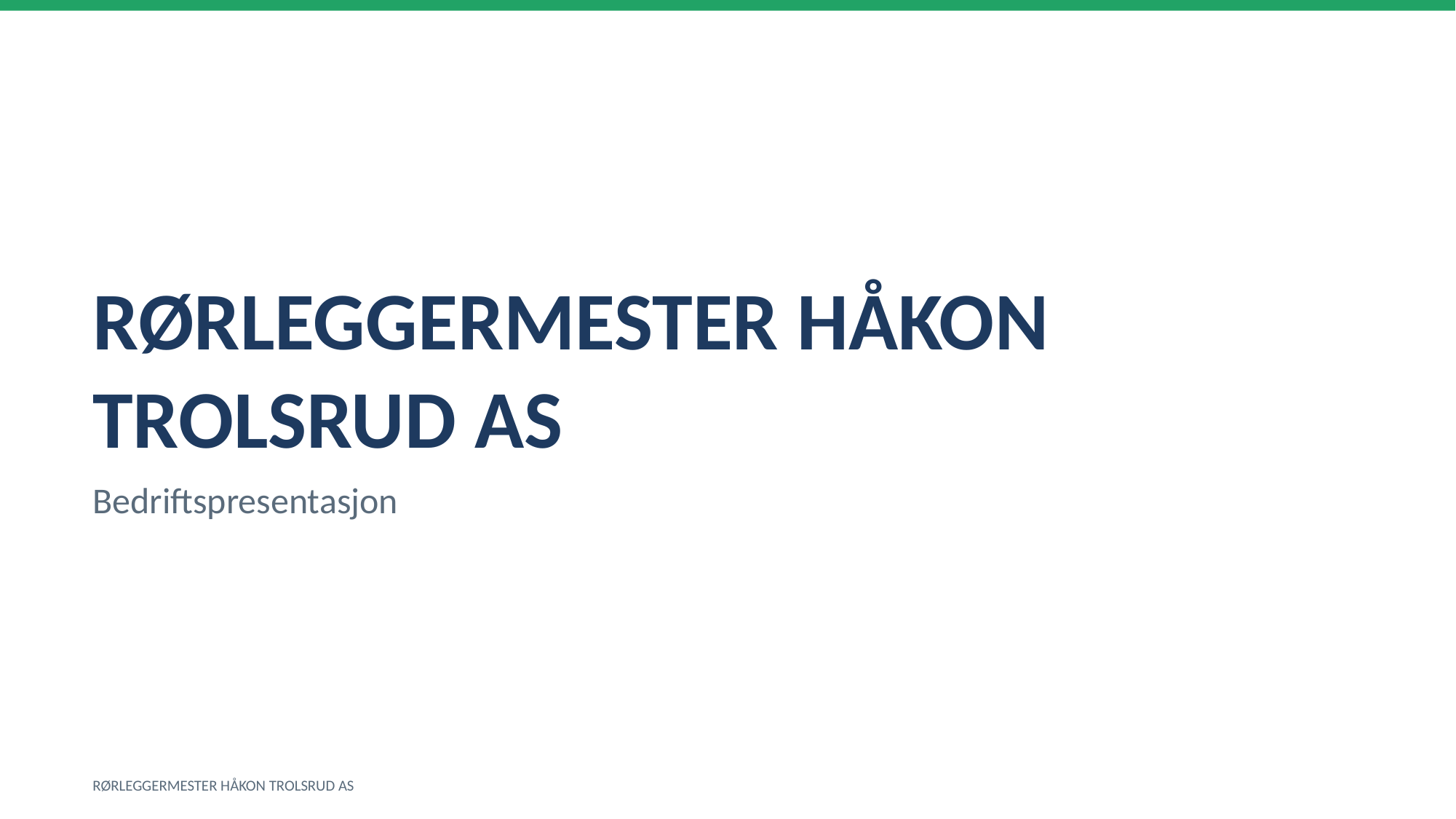

RØRLEGGERMESTER HÅKON TROLSRUD AS
Bedriftspresentasjon
RØRLEGGERMESTER HÅKON TROLSRUD AS